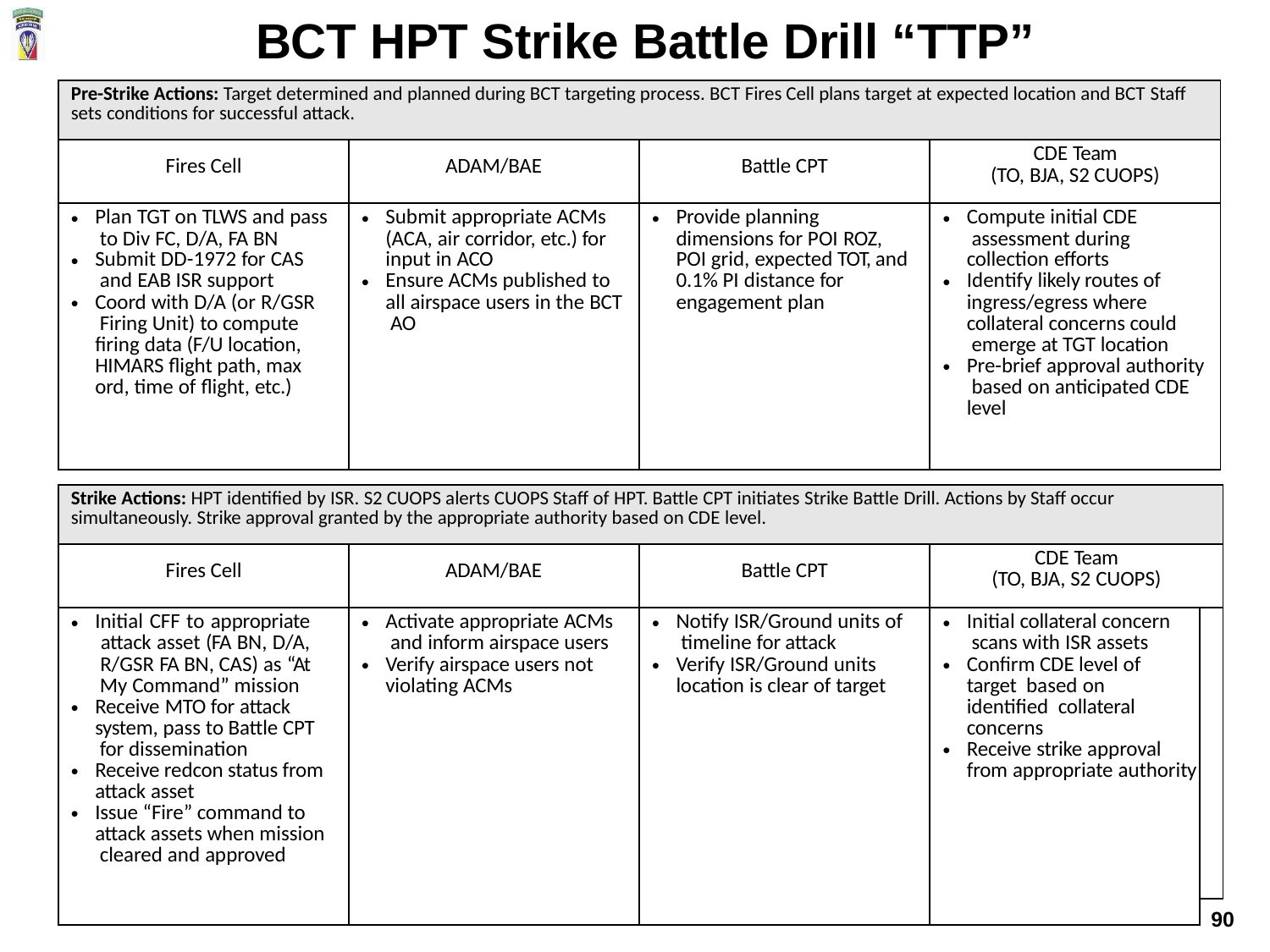

# BCT HPT Strike Battle Drill “TTP”
| Pre-Strike Actions: Target determined and planned during BCT targeting process. BCT Fires Cell plans target at expected location and BCT Staff sets conditions for successful attack. |  |  |  |
| --- | --- | --- | --- |
| Fires Cell | ADAM/BAE | Battle CPT | CDE Team (TO, BJA, S2 CUOPS) |
| Plan TGT on TLWS and pass to Div FC, D/A, FA BN Submit DD-1972 for CAS and EAB ISR support Coord with D/A (or R/GSR Firing Unit) to compute firing data (F/U location, HIMARS flight path, max ord, time of flight, etc.) | Submit appropriate ACMs (ACA, air corridor, etc.) for input in ACO Ensure ACMs published to all airspace users in the BCT AO | Provide planning dimensions for POI ROZ, POI grid, expected TOT, and 0.1% PI distance for engagement plan | Compute initial CDE assessment during collection efforts Identify likely routes of ingress/egress where collateral concerns could emerge at TGT location Pre-brief approval authority based on anticipated CDE level |
| Strike Actions: HPT identified by ISR. S2 CUOPS alerts CUOPS Staff of HPT. Battle CPT initiates Strike Battle Drill. Actions by Staff occur simultaneously. Strike approval granted by the appropriate authority based on CDE level. |  |  |  |  |
| --- | --- | --- | --- | --- |
| Fires Cell | ADAM/BAE | Battle CPT | CDE Team (TO, BJA, S2 CUOPS) |  |
| Initial CFF to appropriate attack asset (FA BN, D/A, R/GSR FA BN, CAS) as “At My Command” mission Receive MTO for attack system, pass to Battle CPT for dissemination Receive redcon status from attack asset Issue “Fire” command to attack assets when mission cleared and approved | Activate appropriate ACMs and inform airspace users Verify airspace users not violating ACMs | Notify ISR/Ground units of timeline for attack Verify ISR/Ground units location is clear of target | Initial collateral concern scans with ISR assets Confirm CDE level of target based on identified collateral concerns Receive strike approval from appropriate authority |  |
|  |  |  |  |  |
90